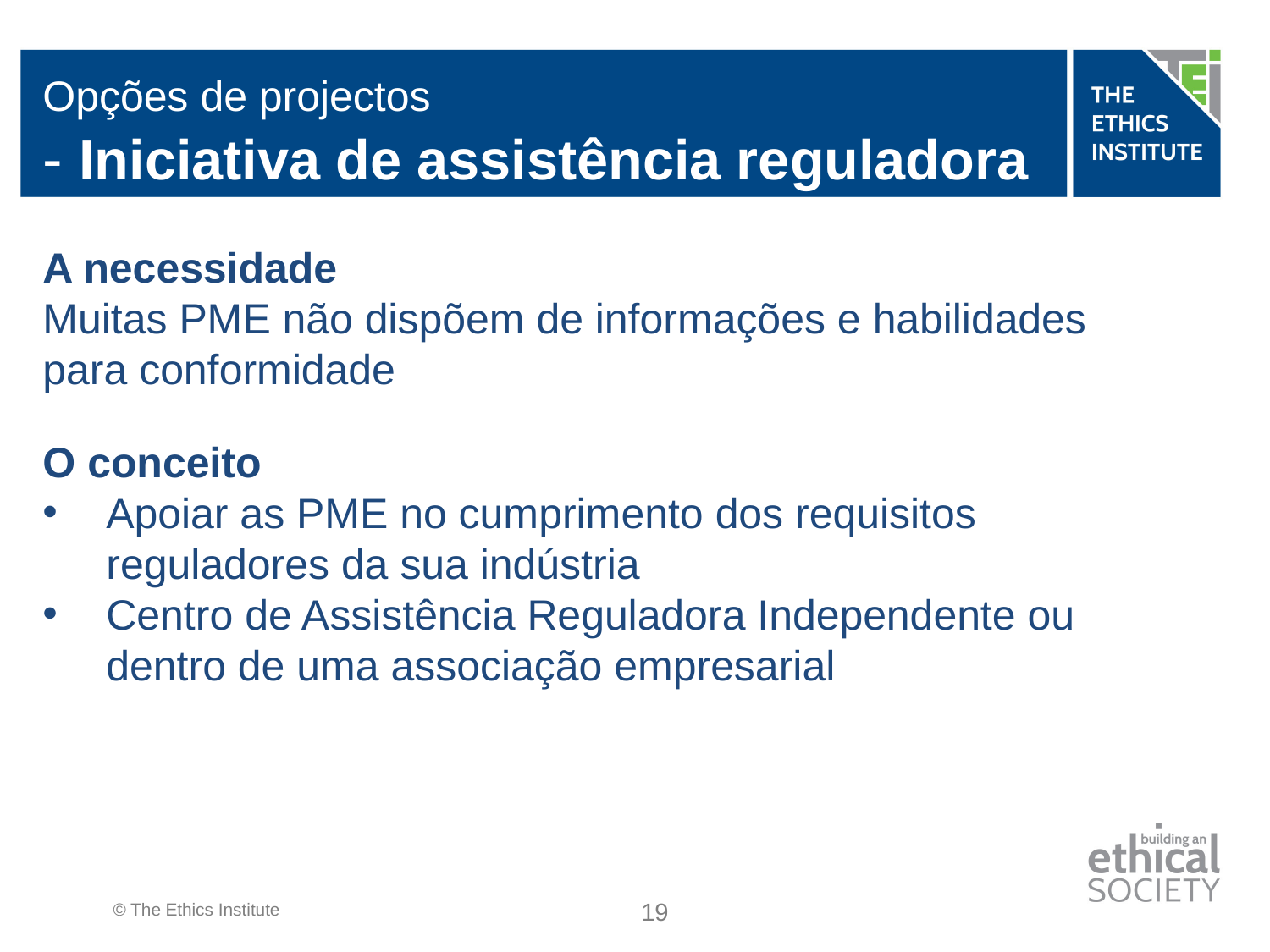

# Opções de projectos - Iniciativa de assistência reguladora
A necessidade
Muitas PME não dispõem de informações e habilidades para conformidade
O conceito
Apoiar as PME no cumprimento dos requisitos reguladores da sua indústria
Centro de Assistência Reguladora Independente ou dentro de uma associação empresarial

19
© The Ethics Institute